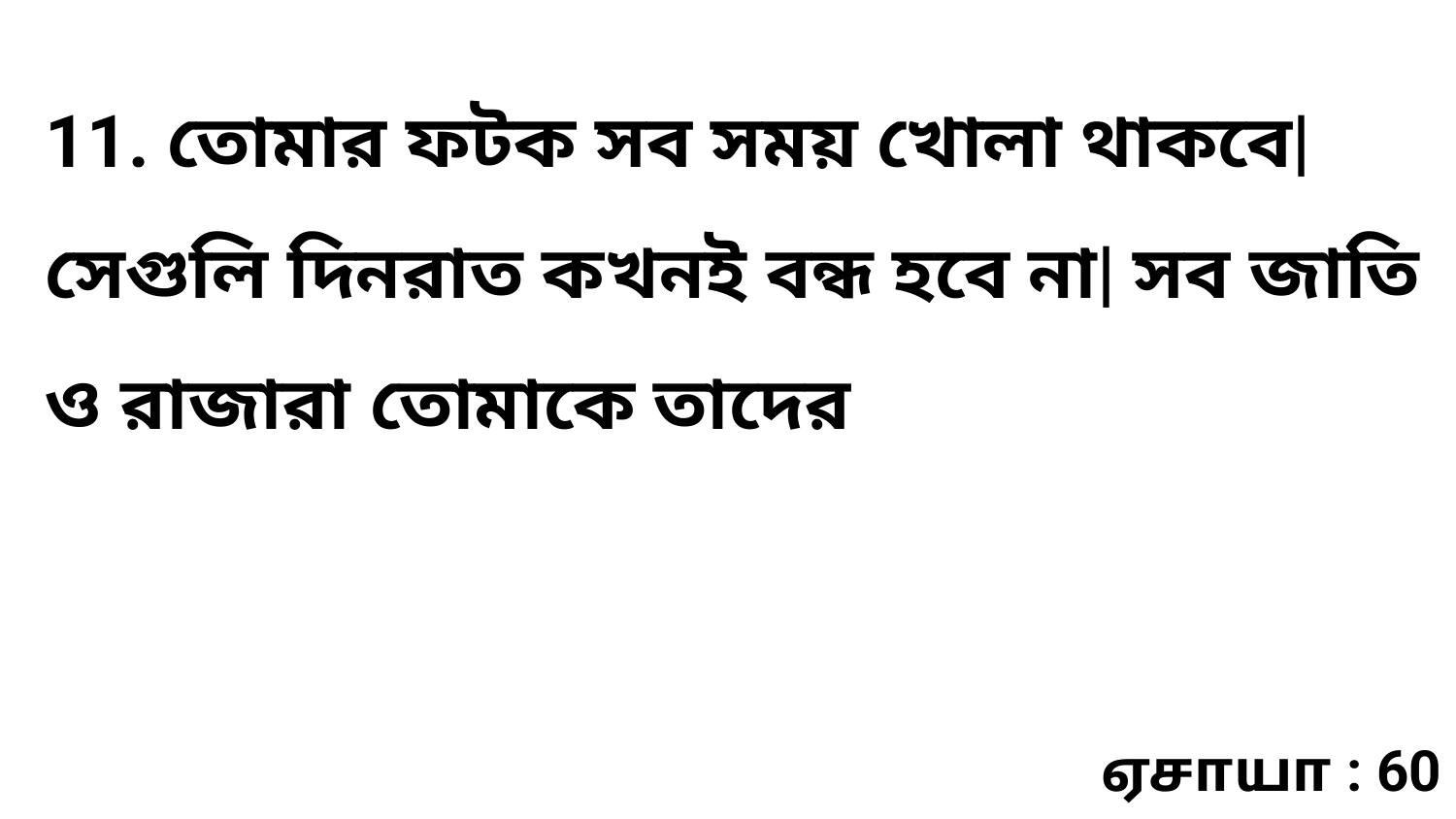

11. তোমার ফটক সব সময় খোলা থাকবে| সেগুলি দিনরাত কখনই বন্ধ হবে না| সব জাতি ও রাজারা তোমাকে তাদের
ஏசாயா : 60